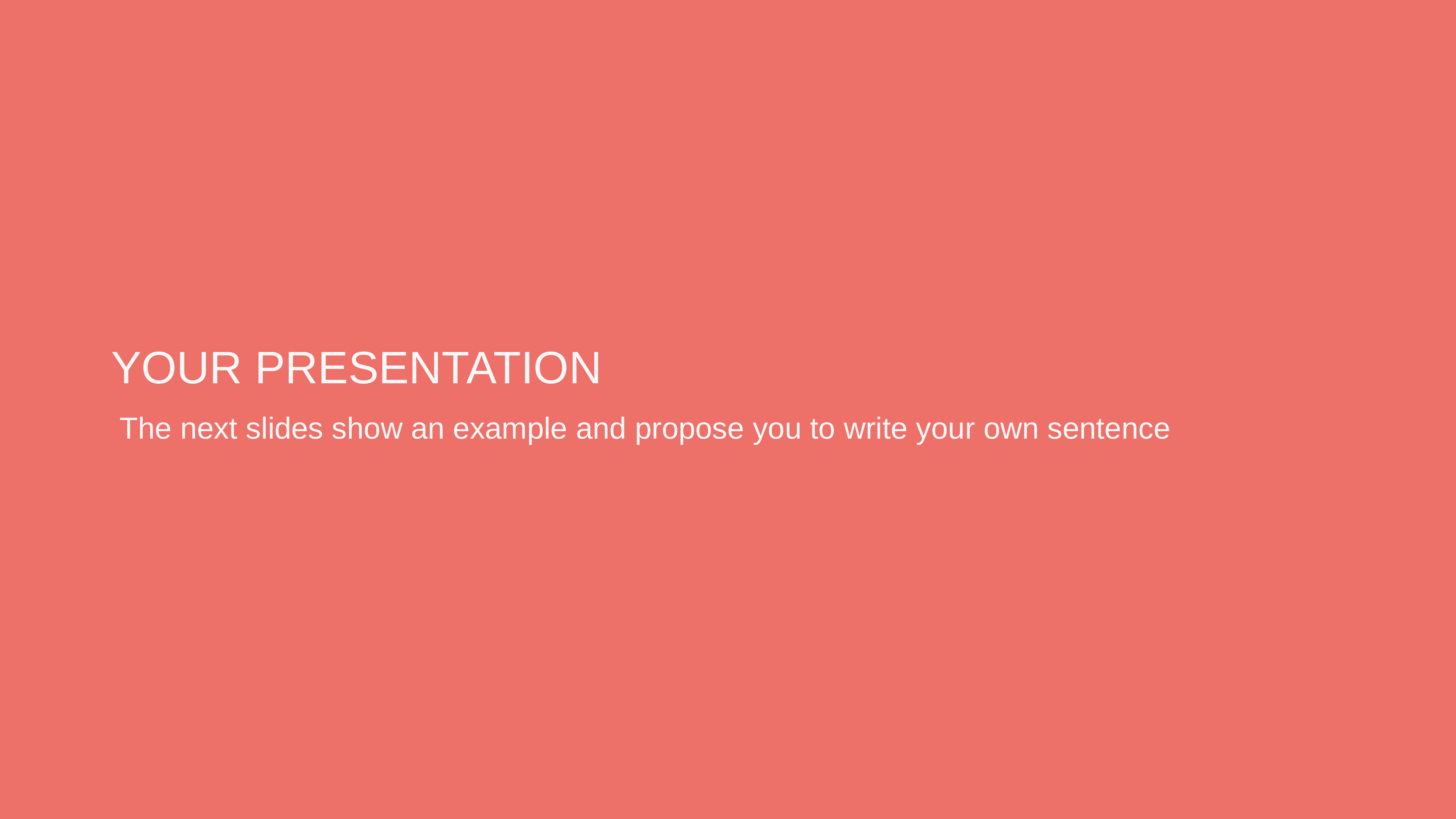

YOUR PRESENTATION
The next slides show an example and propose you to write your own sentence